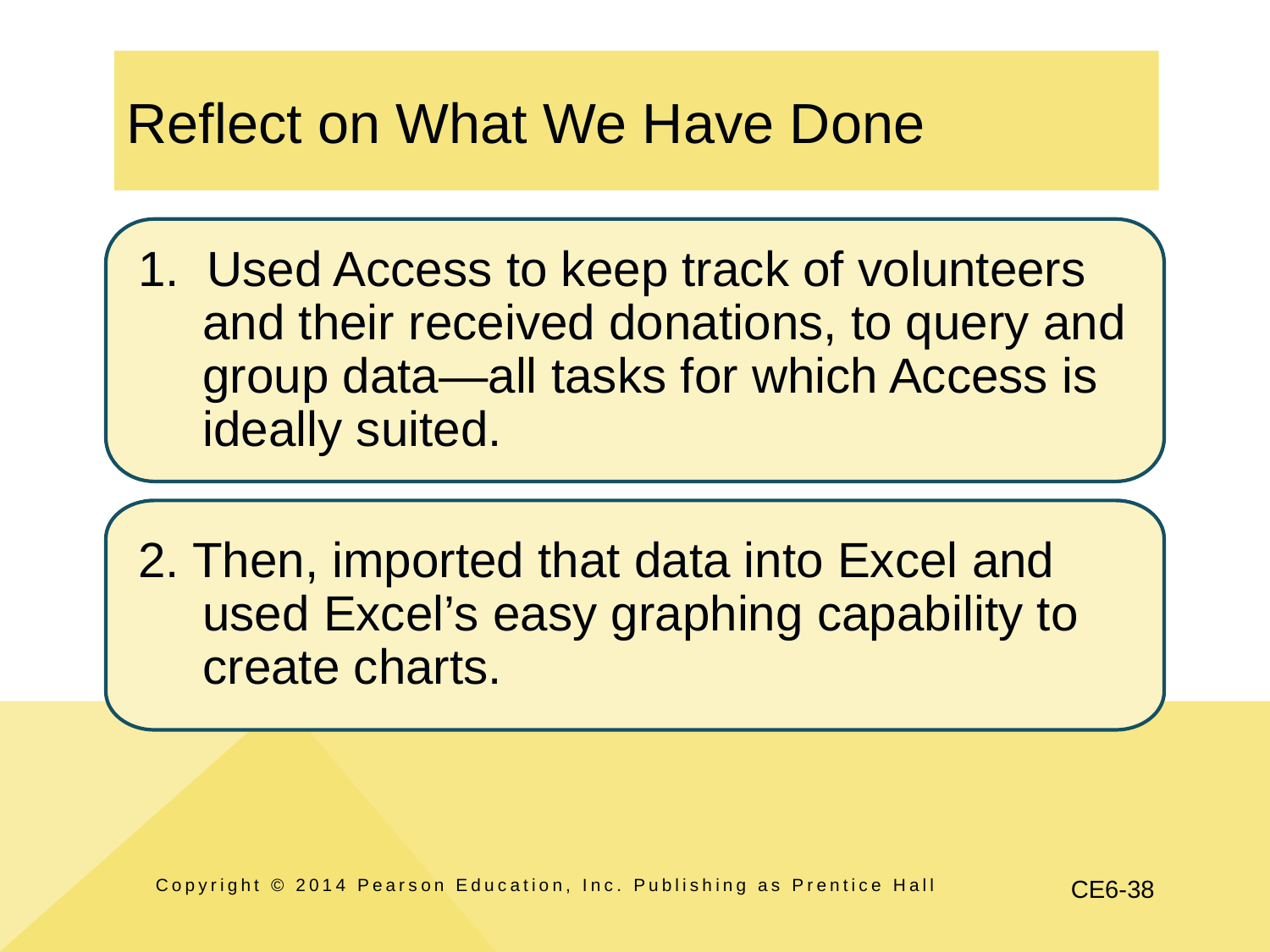

# Reflect on What We Have Done
1.  Used Access to keep track of volunteers and their received donations, to query and group data—all tasks for which Access is ideally suited.
2. Then, imported that data into Excel and used Excel’s easy graphing capability to create charts.
Copyright © 2014 Pearson Education, Inc. Publishing as Prentice Hall